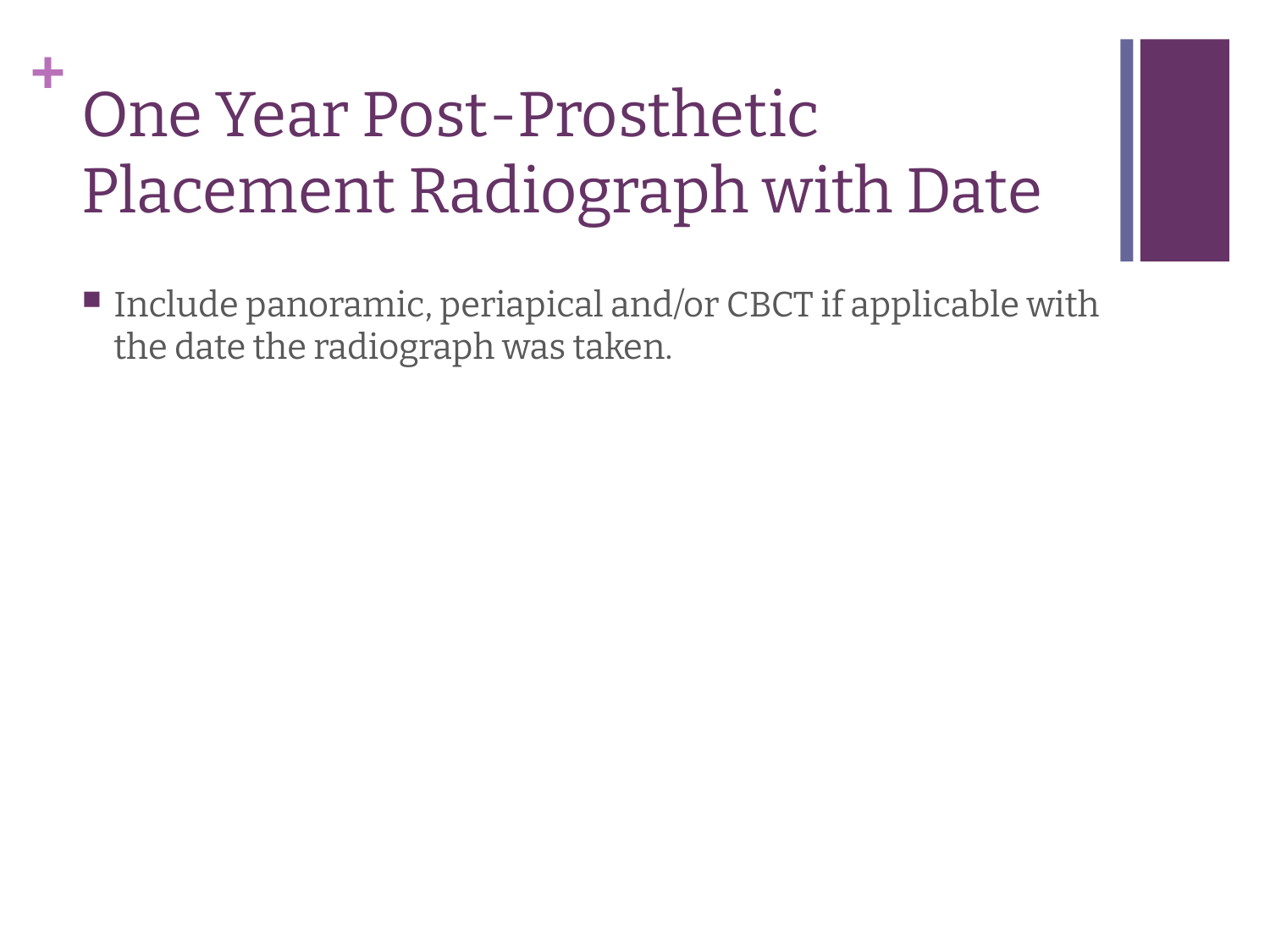

# One Year Post-Prosthetic Placement Radiograph with Date
Include panoramic, periapical and/or CBCT if applicable with the date the radiograph was taken.